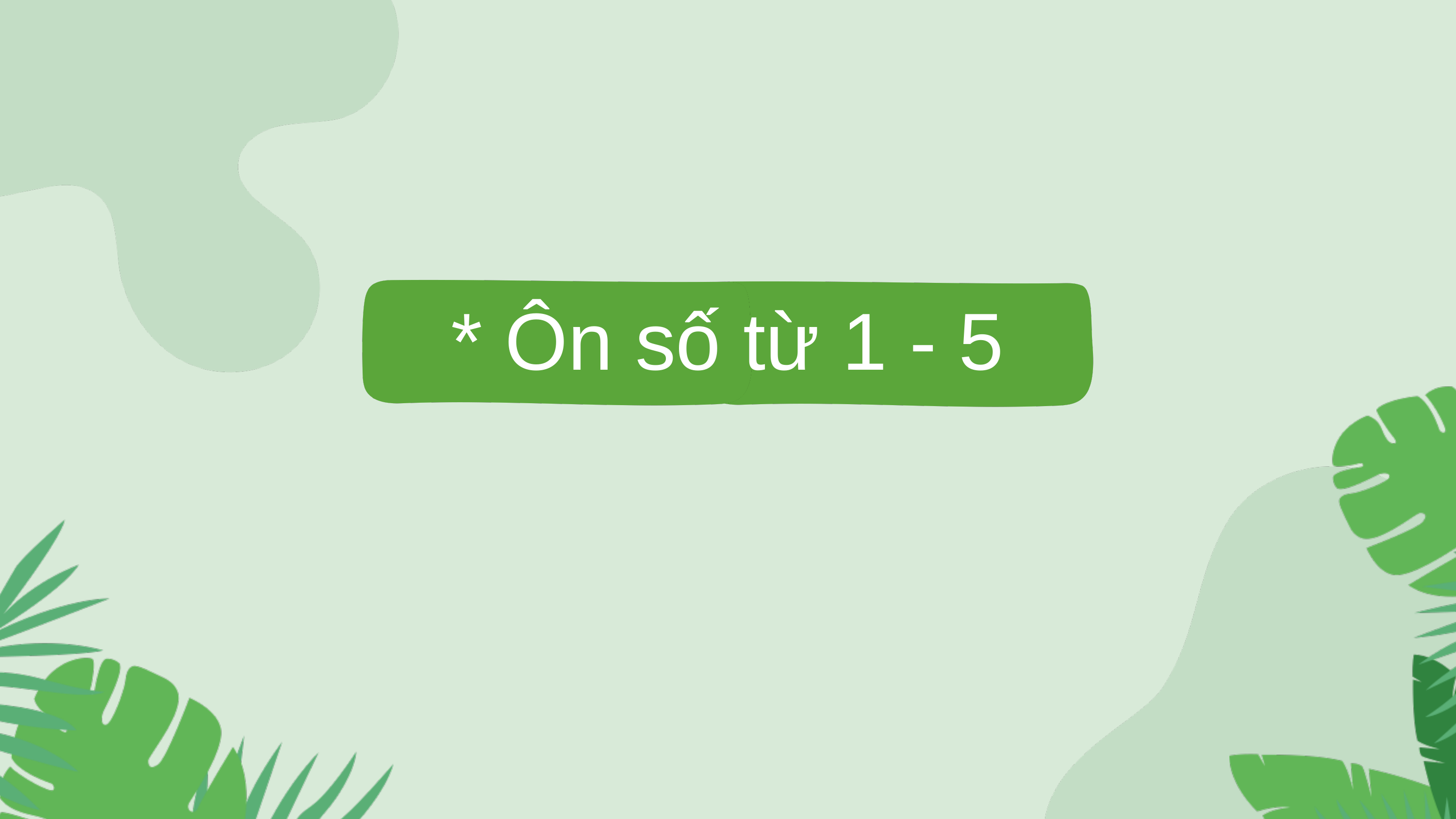

* Ôn số từ 1 - 5